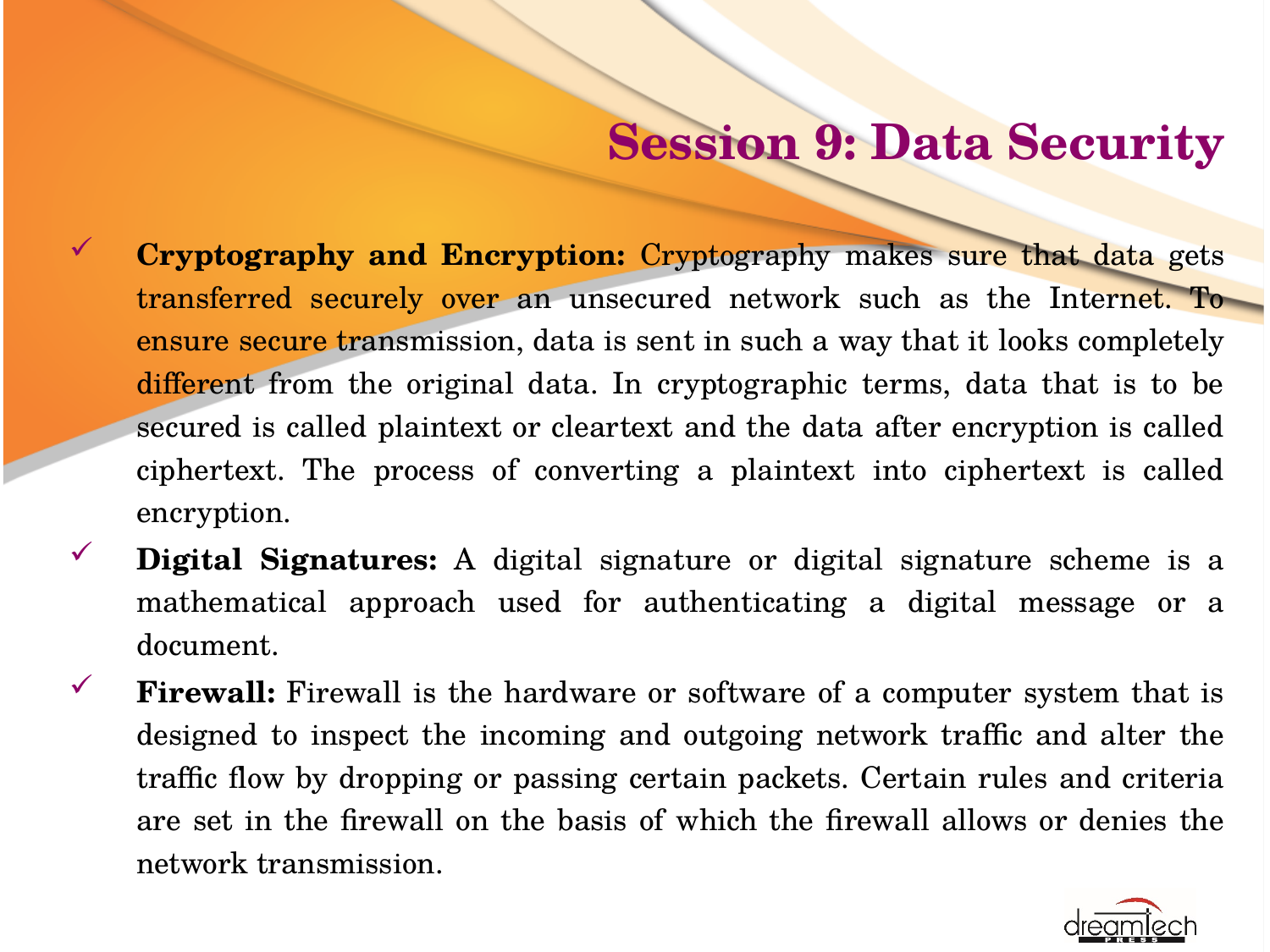

# Session 9: Data Security
Cryptography and Encryption: Cryptography makes sure that data gets transferred securely over an unsecured network such as the Internet. To ensure secure transmission, data is sent in such a way that it looks completely different from the original data. In cryptographic terms, data that is to be secured is called plaintext or cleartext and the data after encryption is called ciphertext. The process of converting a plaintext into ciphertext is called encryption.
Digital Signatures: A digital signature or digital signature scheme is a mathematical approach used for authenticating a digital message or a document.
Firewall: Firewall is the hardware or software of a computer system that is designed to inspect the incoming and outgoing network traffic and alter the traffic flow by dropping or passing certain packets. Certain rules and criteria are set in the firewall on the basis of which the firewall allows or denies the network transmission.